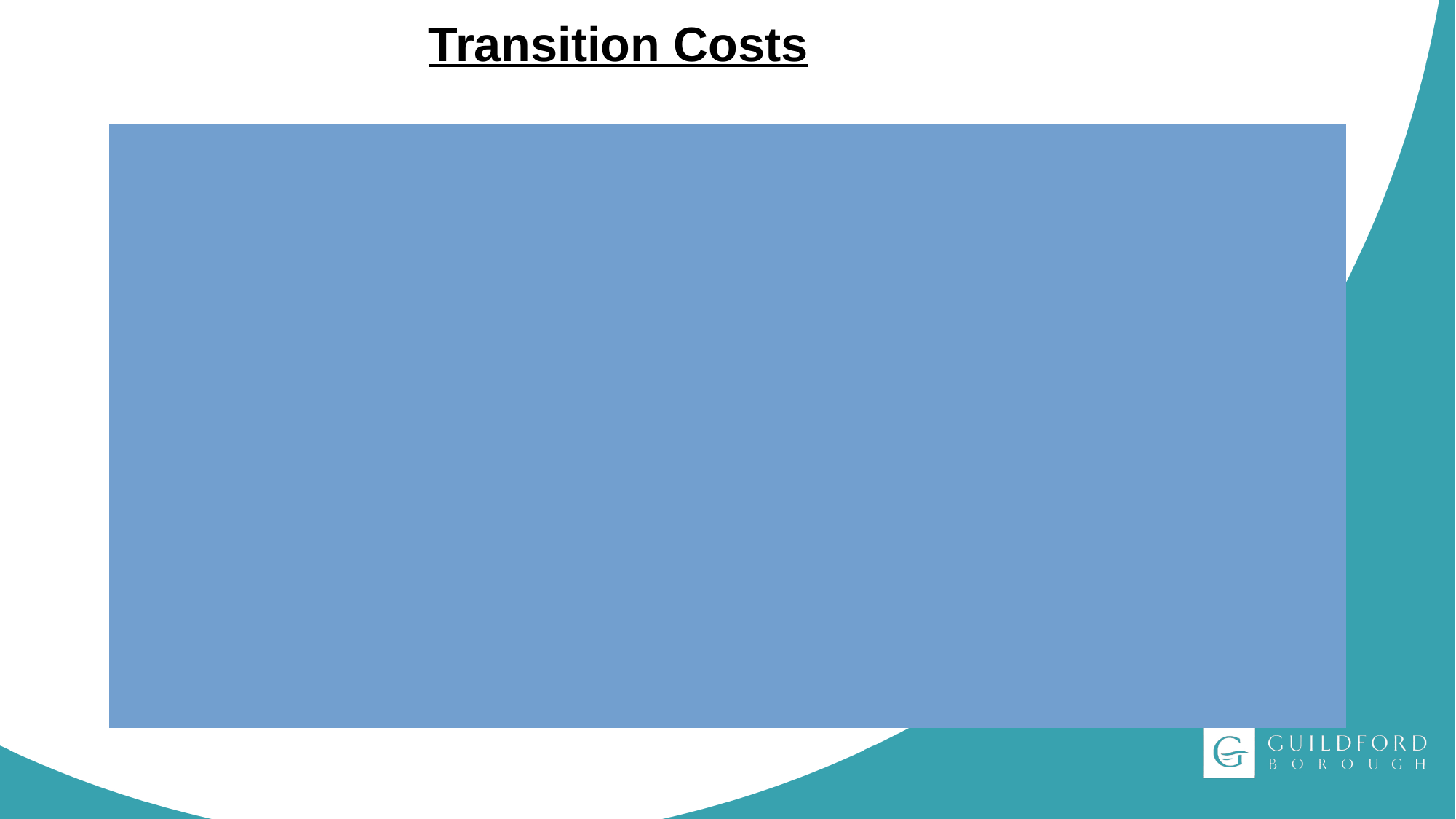

# Transition Costs
Not normally funded by Government – have to be met from the LGR savings generated. (but ask anyway)
Pay back  normally 1-2 years
Transition team (programme management)
ICT
Redundancy (mainly after vesting day)
HR, legal, finance support
Property changes
Communications / branding
Shadow council?